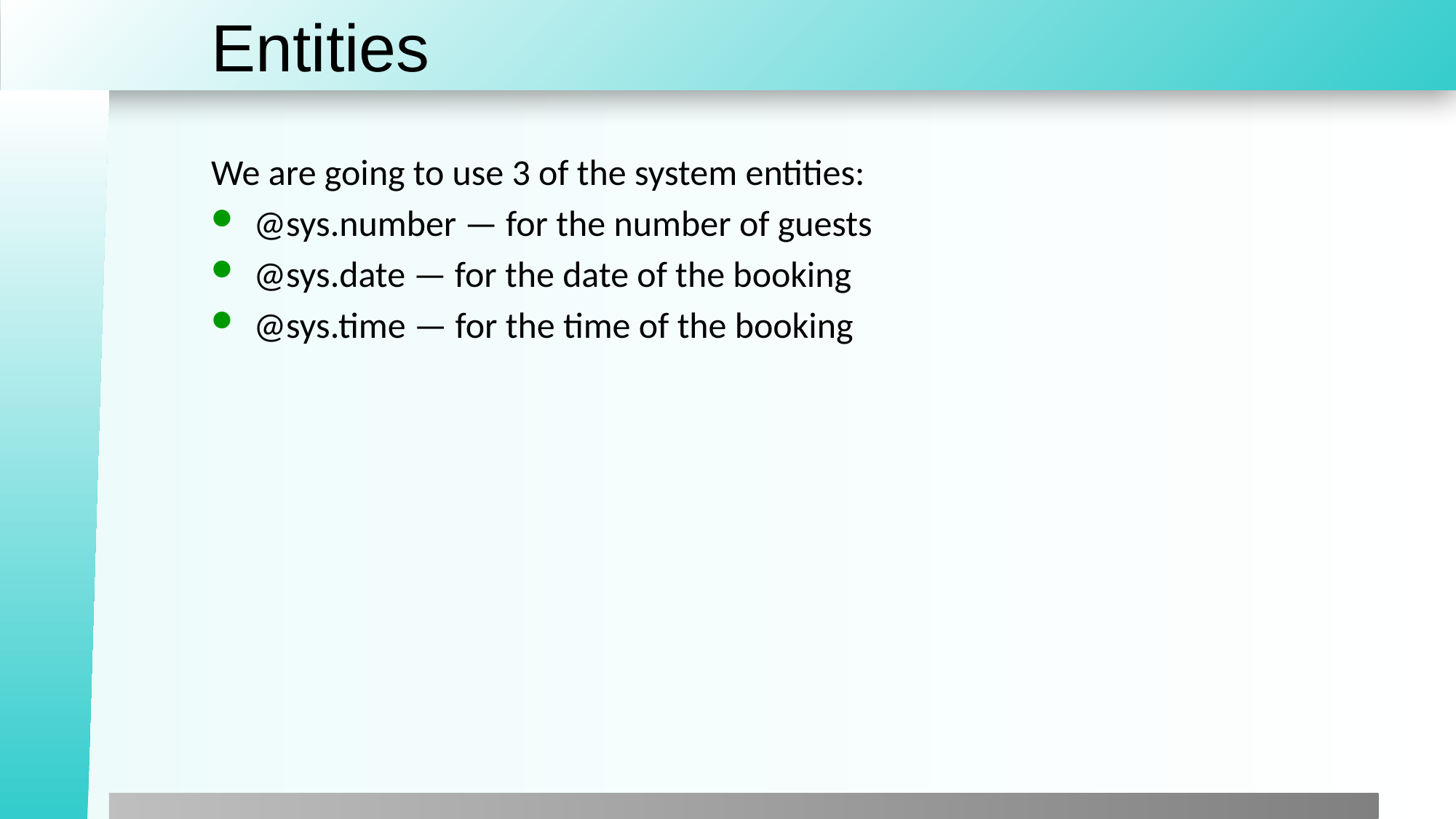

# Entities
We are going to use 3 of the system entities:
@sys.number — for the number of guests
@sys.date — for the date of the booking
@sys.time — for the time of the booking